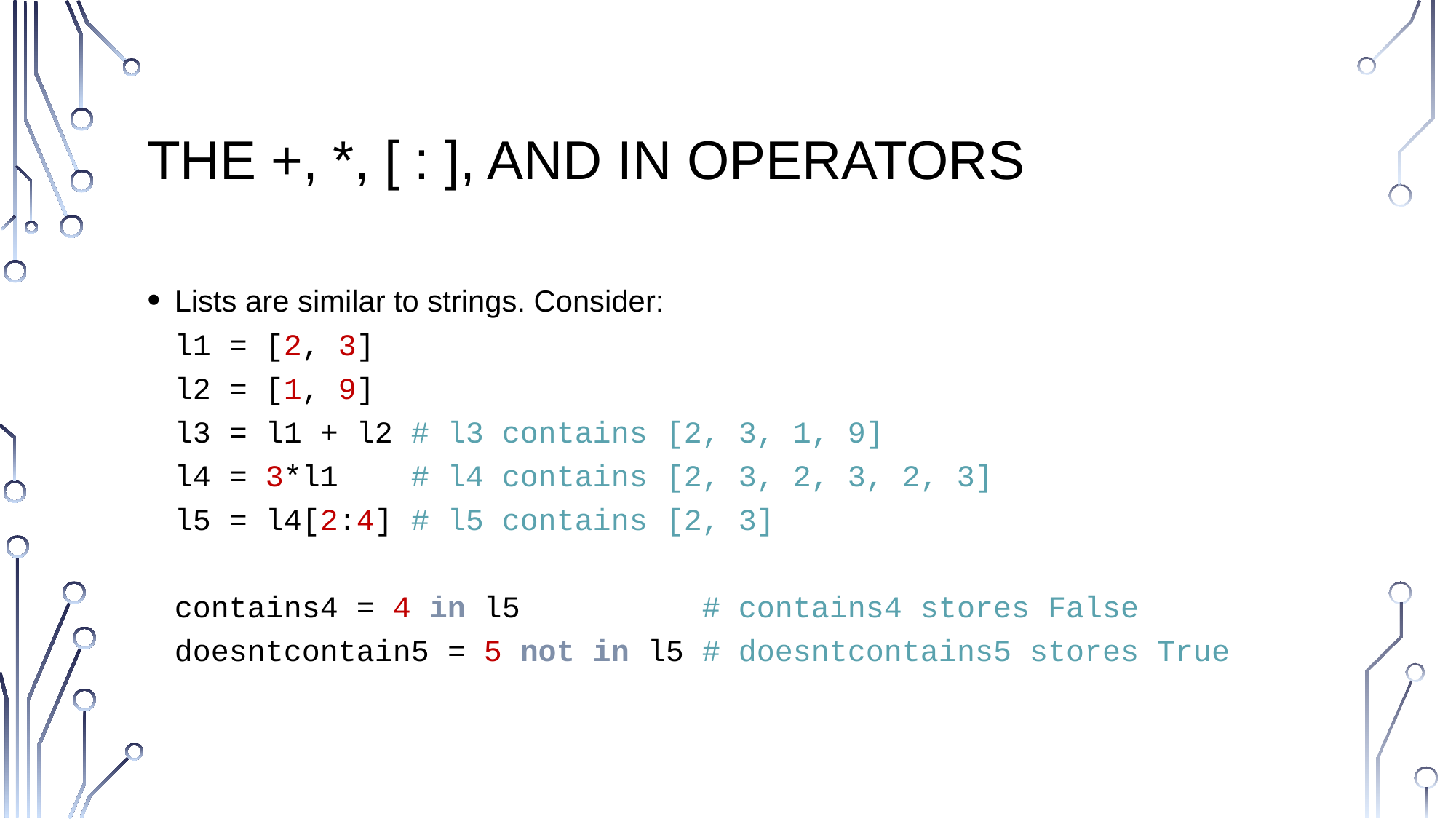

# The +, *, [ : ], and in Operators
Lists are similar to strings. Consider:
l1 = [2, 3]
l2 = [1, 9]
l3 = l1 + l2 # l3 contains [2, 3, 1, 9]
l4 = 3*l1    # l4 contains [2, 3, 2, 3, 2, 3]
l5 = l4[2:4] # l5 contains [2, 3]
contains4 = 4 in l5          # contains4 stores False
doesntcontain5 = 5 not in l5 # doesntcontains5 stores True